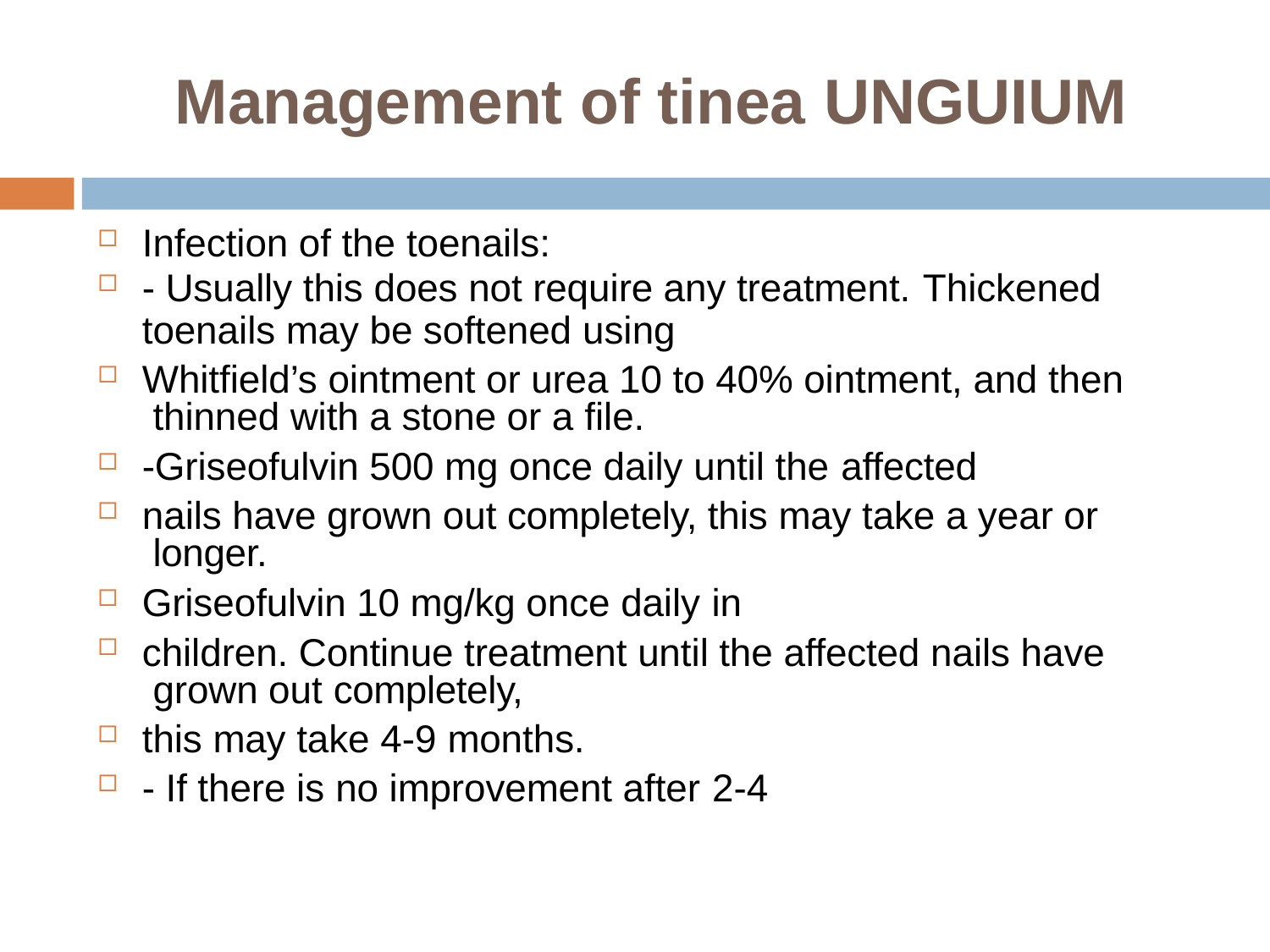

# Management of tinea UNGUIUM
Infection of the toenails:
- Usually this does not require any treatment. Thickened
toenails may be softened using
Whitfield’s ointment or urea 10 to 40% ointment, and then  thinned with a stone or a file.
-Griseofulvin 500 mg once daily until the affected
nails have grown out completely, this may take a year or  longer.
Griseofulvin 10 mg/kg once daily in
children. Continue treatment until the affected nails have  grown out completely,
this may take 4-9 months.
- If there is no improvement after 2-4